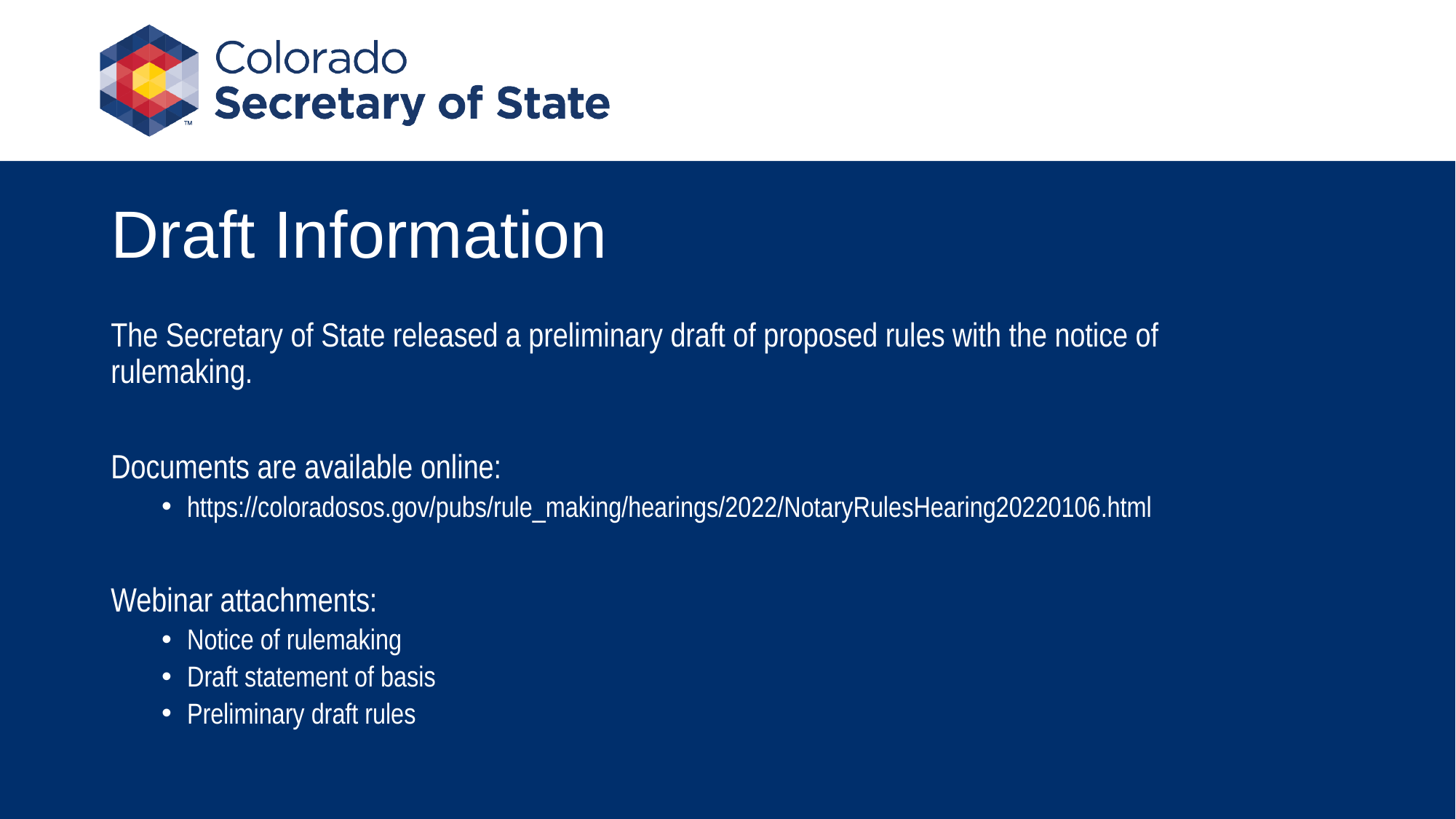

# Draft Information
The Secretary of State released a preliminary draft of proposed rules with the notice of rulemaking.

Documents are available online:
https://coloradosos.gov/pubs/rule_making/hearings/2022/NotaryRulesHearing20220106.html

Webinar attachments:
Notice of rulemaking
Draft statement of basis
Preliminary draft rules